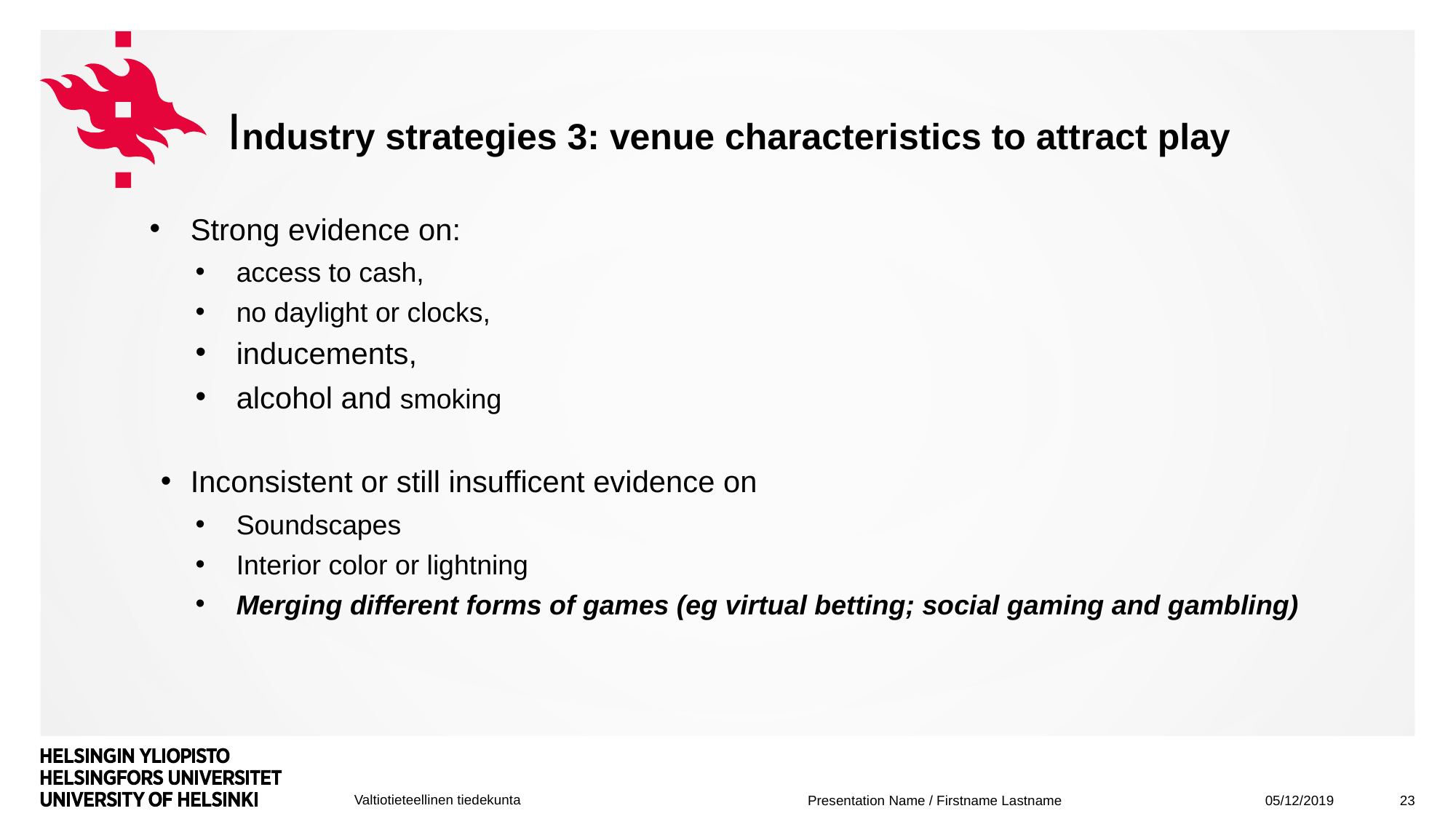

# Industry strategies 3: venue characteristics to attract play
Strong evidence on:
access to cash,
no daylight or clocks,
inducements,
alcohol and smoking

Inconsistent or still insufficent evidence on
Soundscapes
Interior color or lightning
Merging different forms of games (eg virtual betting; social gaming and gambling)

)

05/12/2019
23
Presentation Name / Firstname Lastname